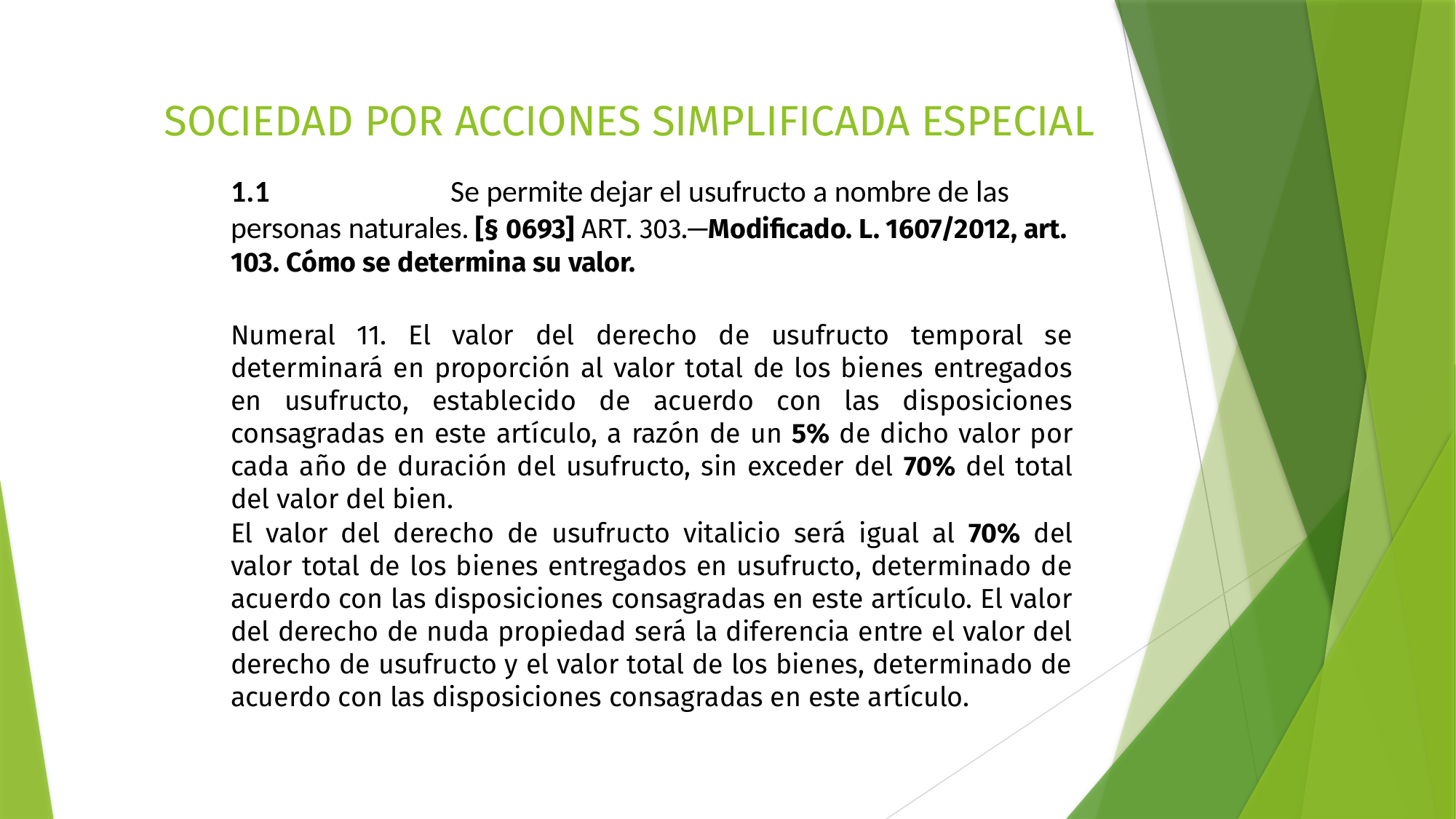

# SOCIEDAD POR ACCIONES SIMPLIFICADA ESPECIAL
1.1	Se permite dejar el usufructo a nombre de las  personas naturales. [§ 0693] ART. 303.—Modificado. L. 1607/2012, art. 103. Cómo se determina su valor.

Numeral 11. El valor del derecho de usufructo temporal se determinará en proporción al valor total de los bienes entregados en usufructo, establecido de acuerdo con las disposiciones consagradas en este artículo, a razón de un 5% de dicho valor por cada año de duración del usufructo, sin exceder del 70% del total del valor del bien.
El valor del derecho de usufructo vitalicio será igual al 70% del valor total de los bienes entregados en usufructo, determinado de acuerdo con las disposiciones consagradas en este artículo. El valor del derecho de nuda propiedad será la diferencia entre el valor del derecho de usufructo y el valor total de los bienes, determinado de acuerdo con las disposiciones consagradas en este artículo.